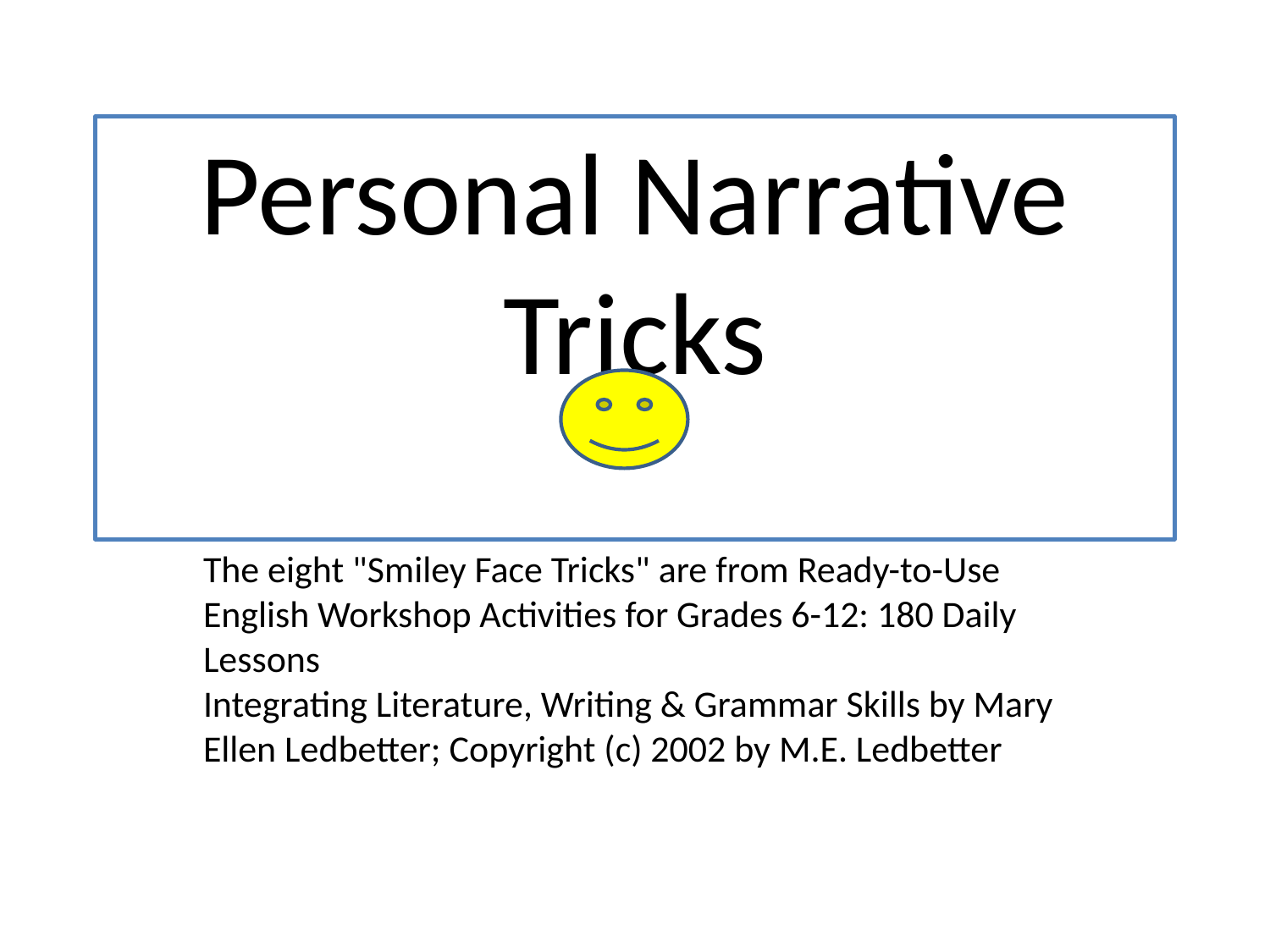

# Personal Narrative Tricks

The eight "Smiley Face Tricks" are from Ready-to-Use English Workshop Activities for Grades 6-12: 180 Daily Lessons
Integrating Literature, Writing & Grammar Skills by Mary Ellen Ledbetter; Copyright (c) 2002 by M.E. Ledbetter